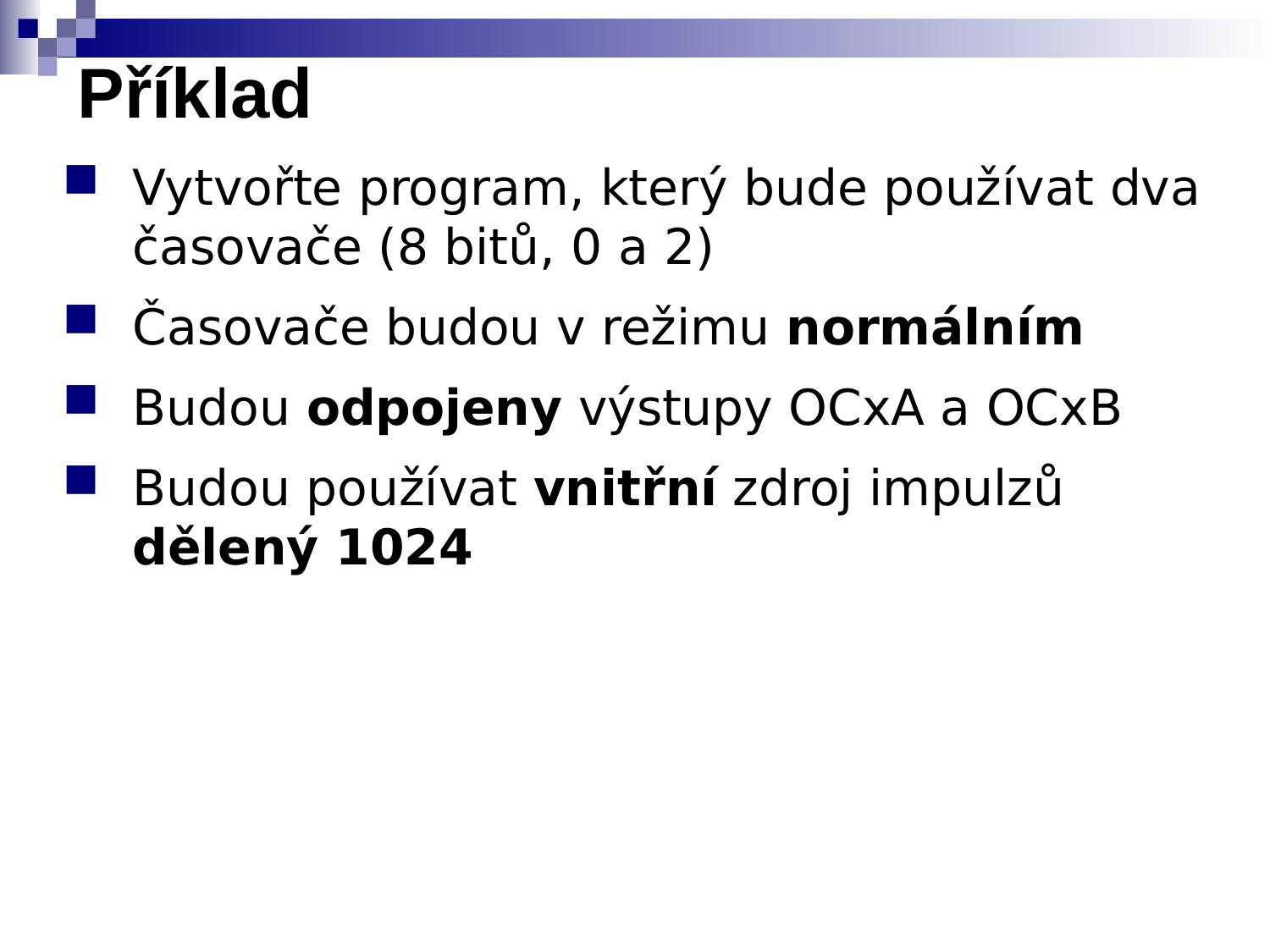

# Příklad
Vytvořte program, který bude používat dva časovače (8 bitů, 0 a 2)
Časovače budou v režimu normálním
Budou odpojeny výstupy OCxA a OCxB
Budou používat vnitřní zdroj impulzů dělený 1024